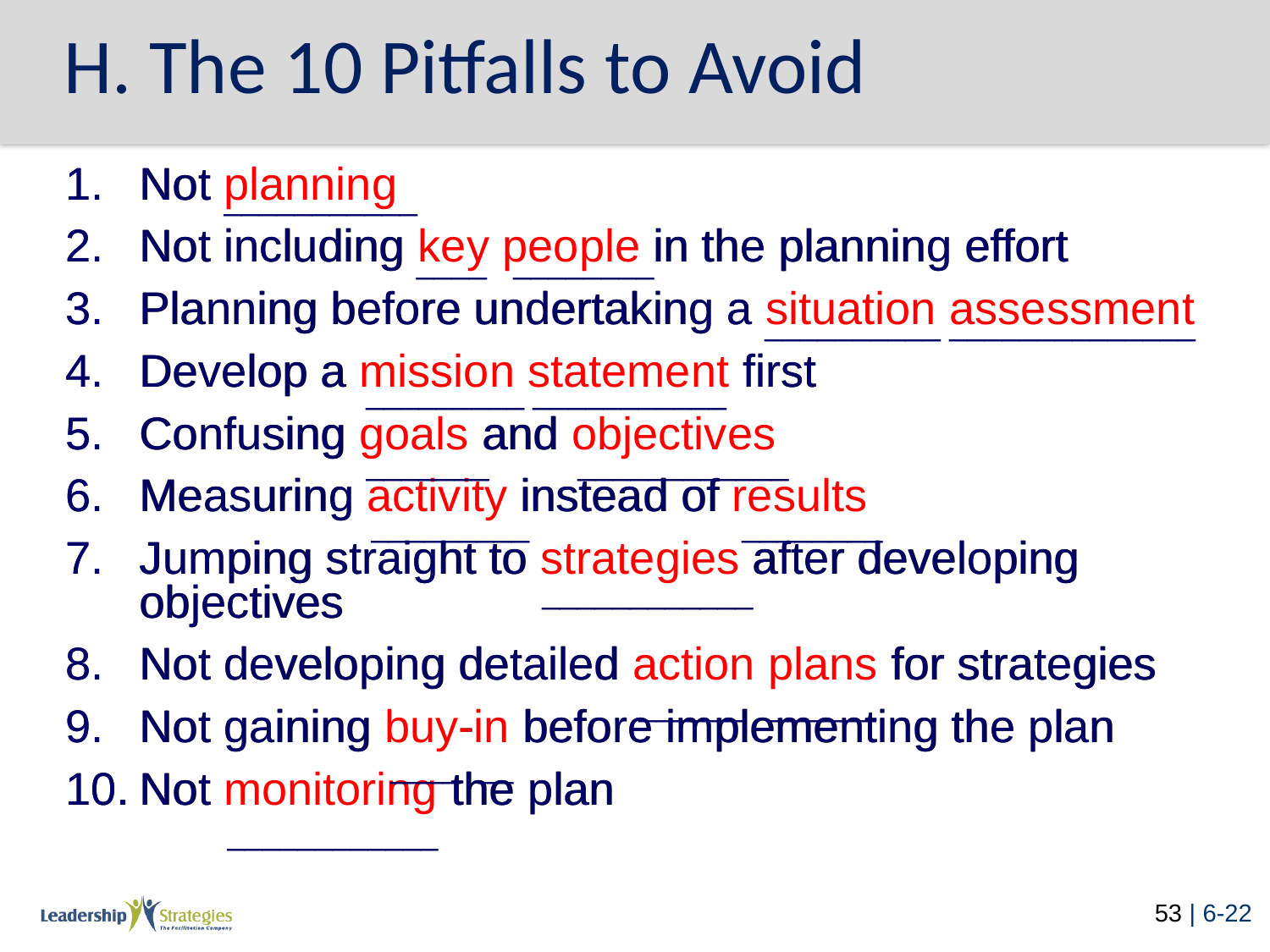

H. The 10 Pitfalls to Avoid
Not planning
Not including key people in the planning effort
Planning before undertaking a situation assessment
Develop a mission statement first
Confusing goals and objectives
Measuring activity instead of results
Jumping straight to strategies after developing objectives
Not developing detailed action plans for strategies
Not gaining buy-in before implementing the plan
Not monitoring the plan
Not planning
Not including key people in the planning effort
Planning before undertaking a situation assessment
Develop a mission statement first
Confusing goals and objectives
Measuring activity instead of results
Jumping straight to strategies after developing objectives
Not developing detailed action plans for strategies
Not gaining buy-in before implementing the plan
Not monitoring the plan
___________
____   ________
__________ ______________
_________ ___________
_______          ____________
_________                        ________
____________
______   ______
____  __
____________
53 | 6-22